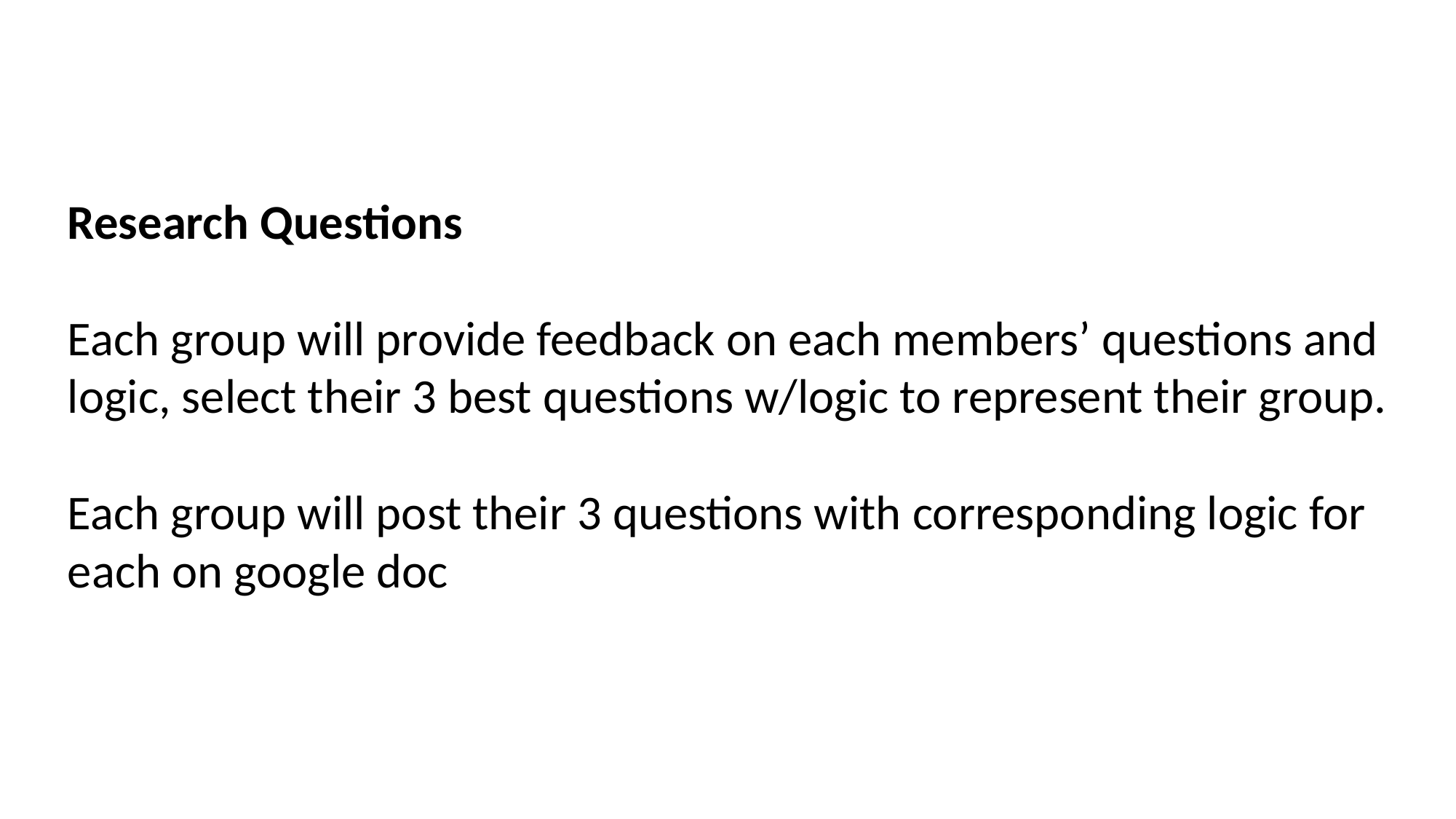

Research Questions

Each group will provide feedback on each members’ questions and logic, select their 3 best questions w/logic to represent their group.

Each group will post their 3 questions with corresponding logic for each on google doc